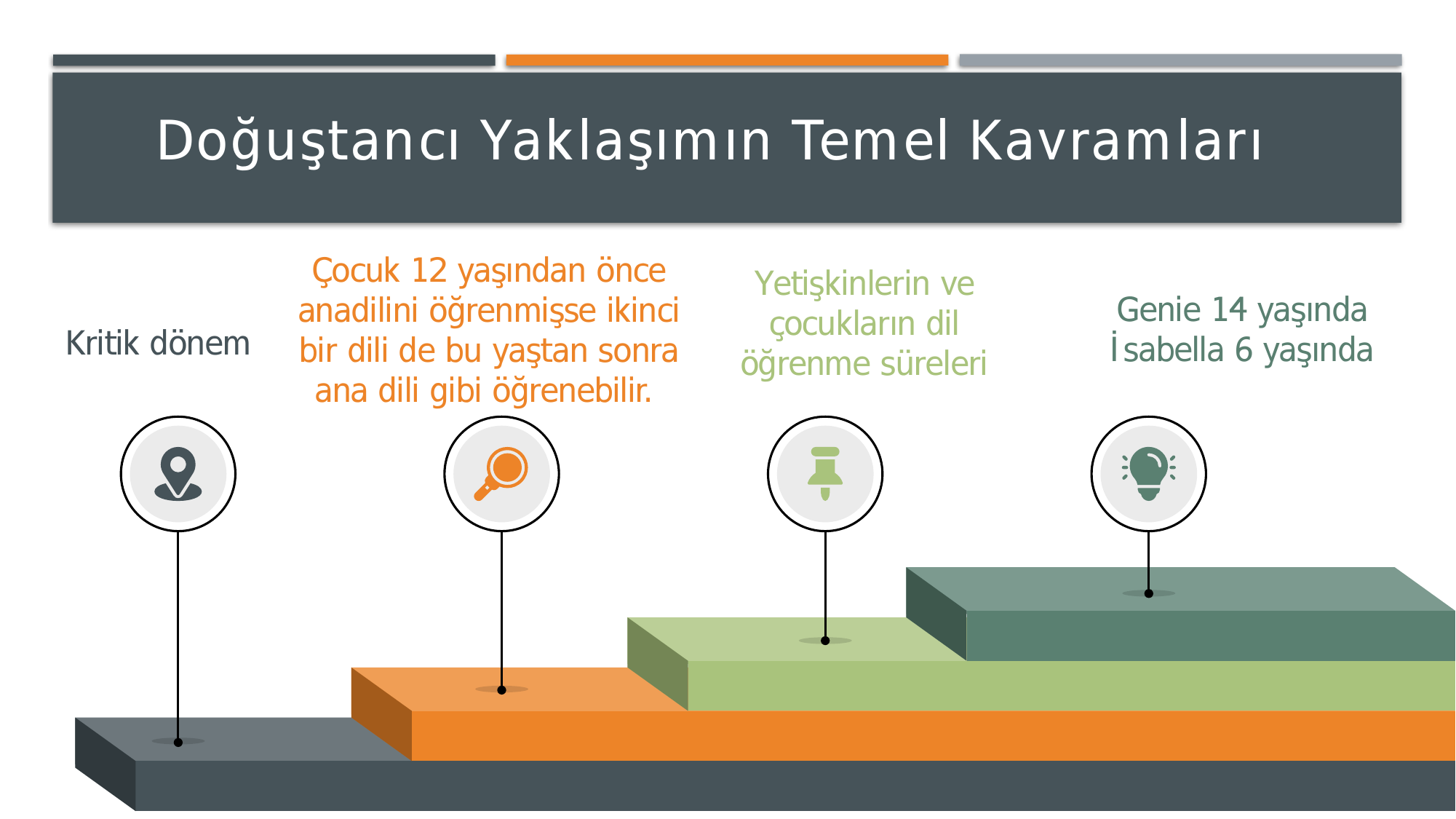

# Doğuştancı Yaklaşımın Temel Kavramları
Yetişkinlerin ve çocukların dil öğrenme süreleri
Genie 14 yaşında
İsabella 6 yaşında
Çocuk 12 yaşından önce anadilini öğrenmişse ikinci bir dili de bu yaştan sonra ana dili gibi öğrenebilir.
Kritik dönem